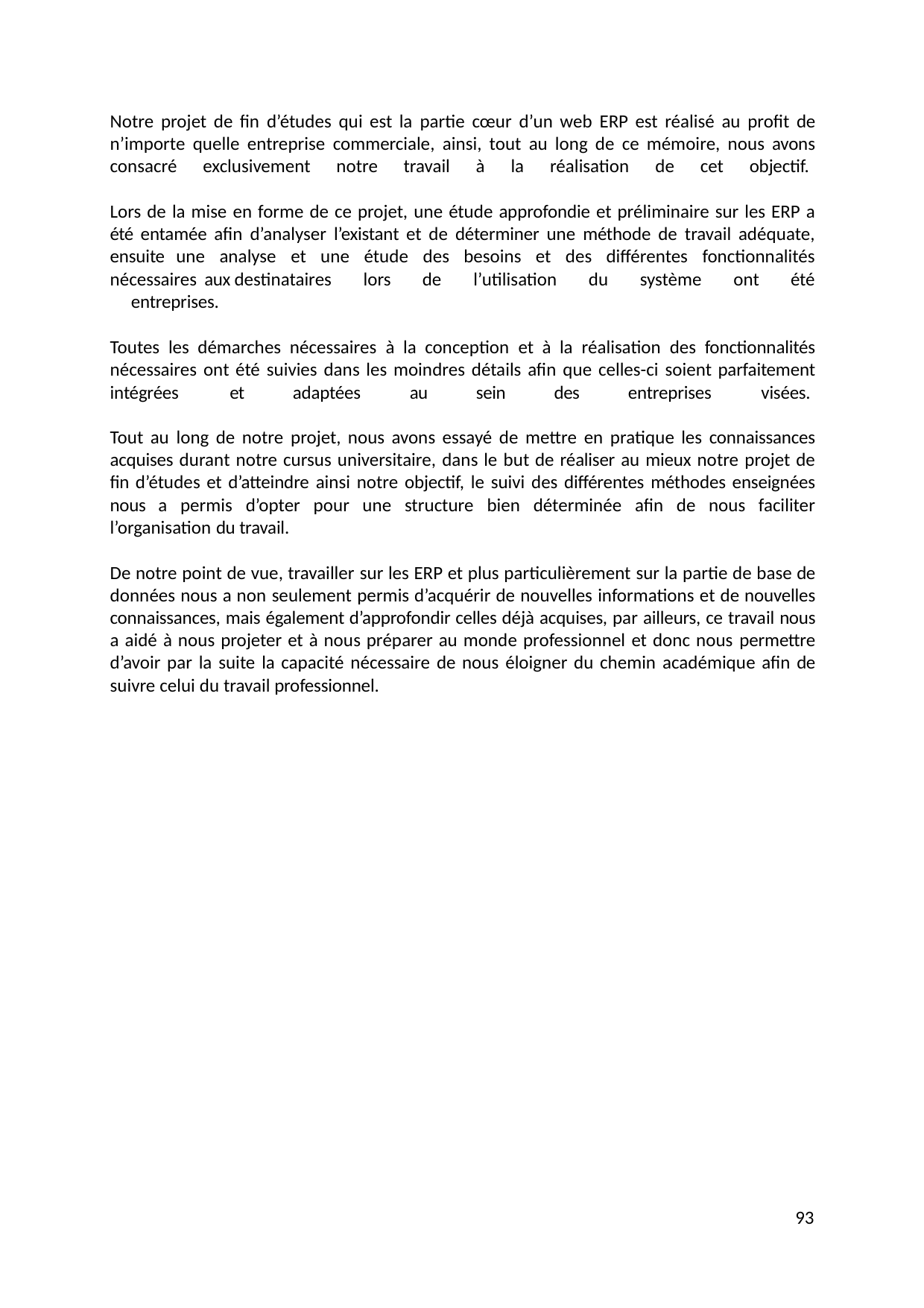

Notre projet de fin d’études qui est la partie cœur d’un web ERP est réalisé au profit de n’importe quelle entreprise commerciale, ainsi, tout au long de ce mémoire, nous avons consacré   exclusivement   notre   travail   à   la   réalisation   de   cet   objectif.
Lors de la mise en forme de ce projet, une étude approfondie et préliminaire sur les ERP a été entamée afin d’analyser l’existant et de déterminer une méthode de travail adéquate, ensuite une analyse et une étude des besoins et des différentes fonctionnalités nécessaires aux destinataires   lors   de   l’utilisation   du   système   ont   été   entreprises.
Toutes les démarches nécessaires à la conception et à la réalisation des fonctionnalités nécessaires ont été suivies dans les moindres détails afin que celles-ci soient parfaitement intégrées	et	adaptées	au	sein	des	entreprises	visées.

Tout au long de notre projet, nous avons essayé de mettre en pratique les connaissances acquises durant notre cursus universitaire, dans le but de réaliser au mieux notre projet de fin d’études et d’atteindre ainsi notre objectif, le suivi des différentes méthodes enseignées nous a permis d’opter pour une structure bien déterminée afin de nous faciliter l’organisation du travail.
De notre point de vue, travailler sur les ERP et plus particulièrement sur la partie de base de données nous a non seulement permis d’acquérir de nouvelles informations et de nouvelles connaissances, mais également d’approfondir celles déjà acquises, par ailleurs, ce travail nous a aidé à nous projeter et à nous préparer au monde professionnel et donc nous permettre d’avoir par la suite la capacité nécessaire de nous éloigner du chemin académique afin de suivre celui du travail professionnel.
93